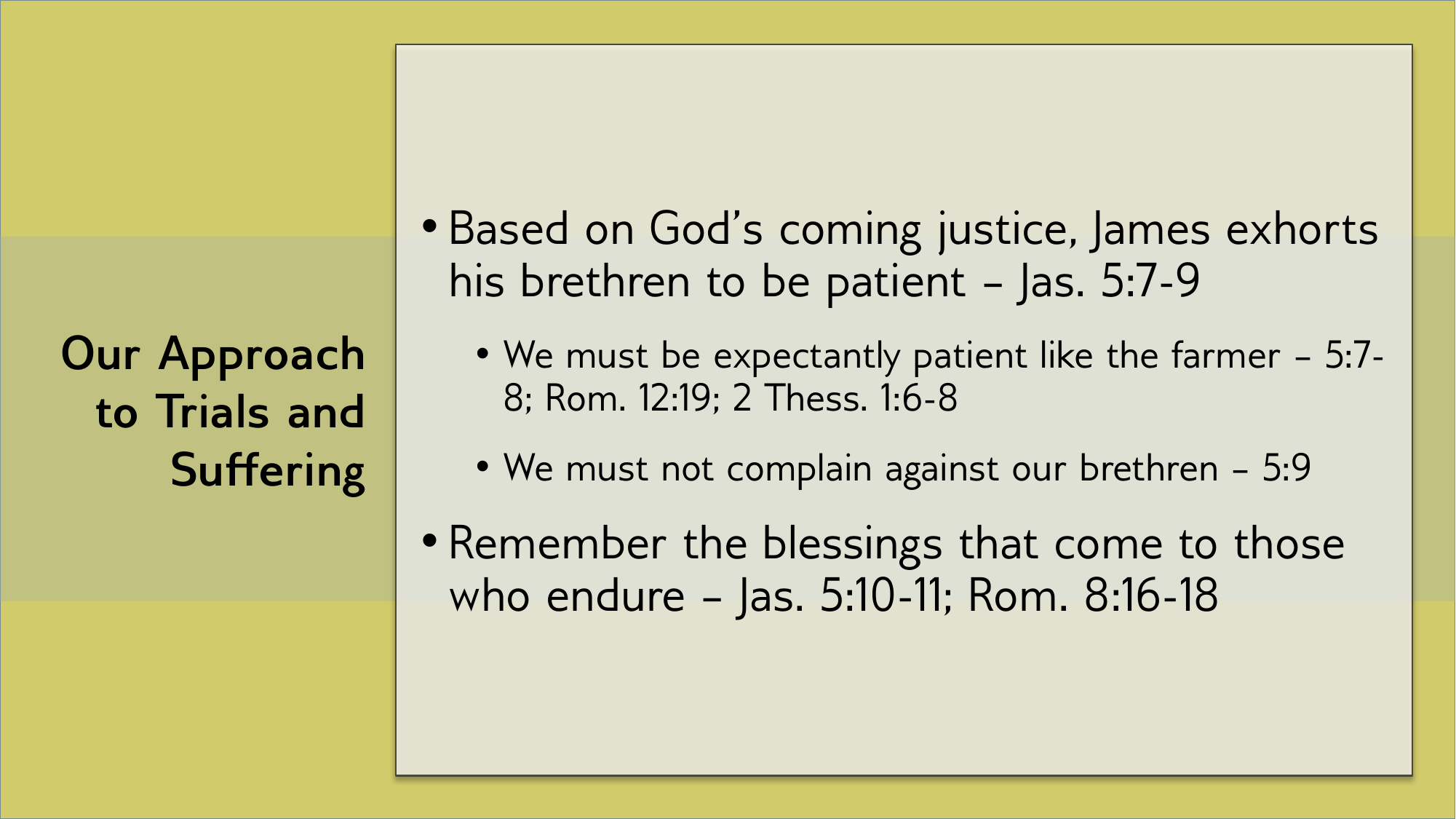

Based on God’s coming justice, James exhorts his brethren to be patient – Jas. 5:7-9
We must be expectantly patient like the farmer – 5:7-8; Rom. 12:19; 2 Thess. 1:6-8
We must not complain against our brethren – 5:9
Remember the blessings that come to those who endure – Jas. 5:10-11; Rom. 8:16-18

Our Approach to Trials and Suffering